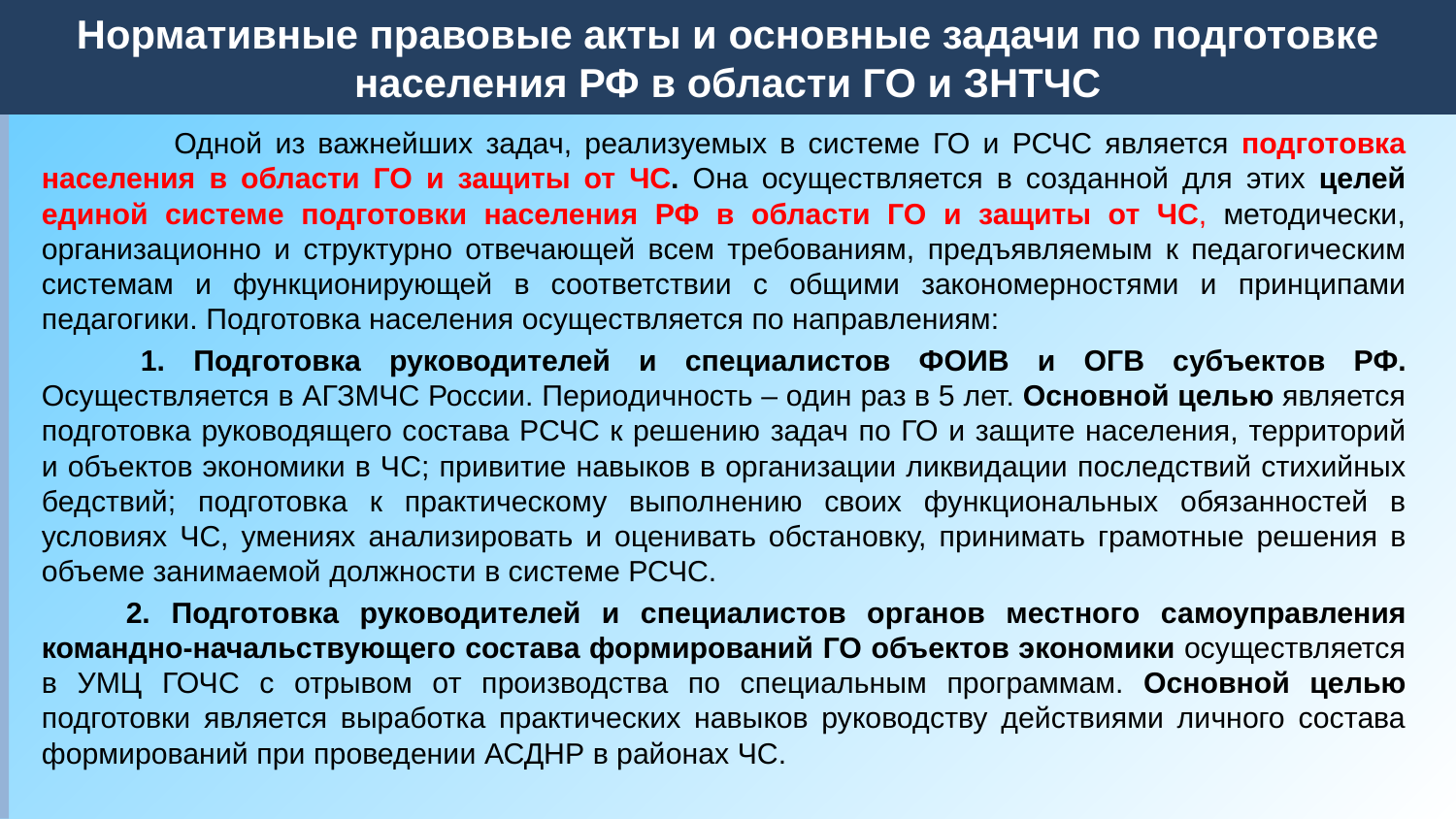

Нормативные правовые акты и основные задачи по подготовке населения РФ в области ГО и ЗНТЧС

       Одной из важнейших задач, реализуемых в системе ГО и РСЧС является подготовка населения в области ГО и защиты от ЧС. Она осуществляется в созданной для этих целей единой системе подготовки населения РФ в области ГО и защиты от ЧС, методически, организационно и структурно отвечающей всем требованиям, предъявляемым к педагогическим системам и функционирующей в соответствии с общими закономерностями и принципами педагогики. Подготовка населения осуществляется по направлениям:
  1. Подготовка руководителей и специалистов ФОИВ и ОГВ субъектов РФ. Осуществляется в АГЗМЧС России. Периодичность – один раз в 5 лет. Основной целью является подготовка руководящего состава РСЧС к решению задач по ГО и защите населения, территорий и объектов экономики в ЧС; привитие навыков в организации ликвидации последствий стихийных бедствий; подготовка к практическому выполнению своих функциональных обязанностей в условиях ЧС, умениях анализировать и оценивать обстановку, принимать грамотные решения в объеме занимаемой должности в системе РСЧС.
  2. Подготовка руководителей и специалистов органов местного самоуправления командно-начальствующего состава формирований ГО объектов экономики осуществляется в УМЦ ГОЧС с отрывом от производства по специальным программам. Основной целью подготовки является выработка практических навыков руководству действиями личного состава формирований при проведении АСДНР в районах ЧС.